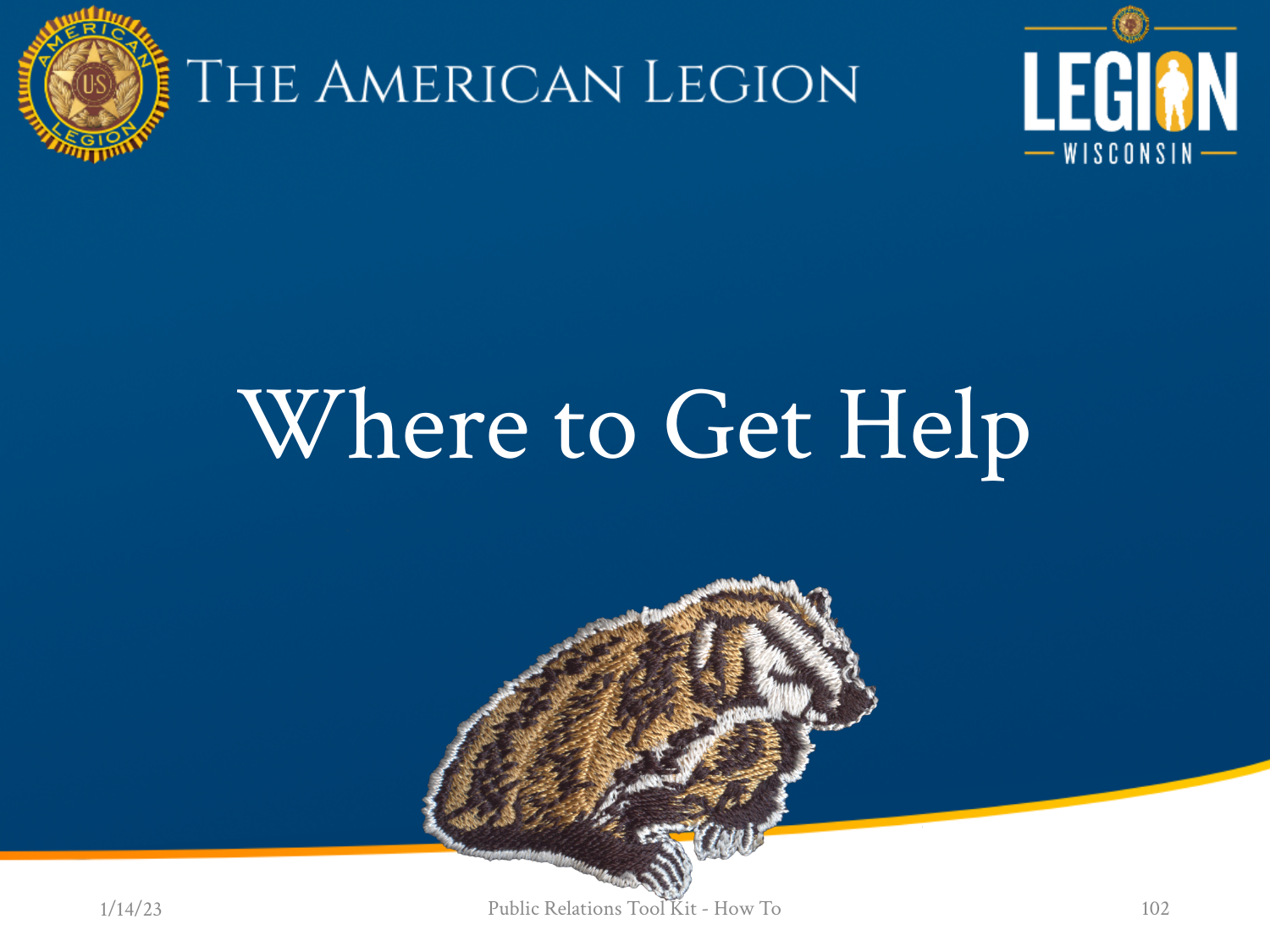

# Where to Get Help

1/14/23
Public Relations Tool Kit - How To
102